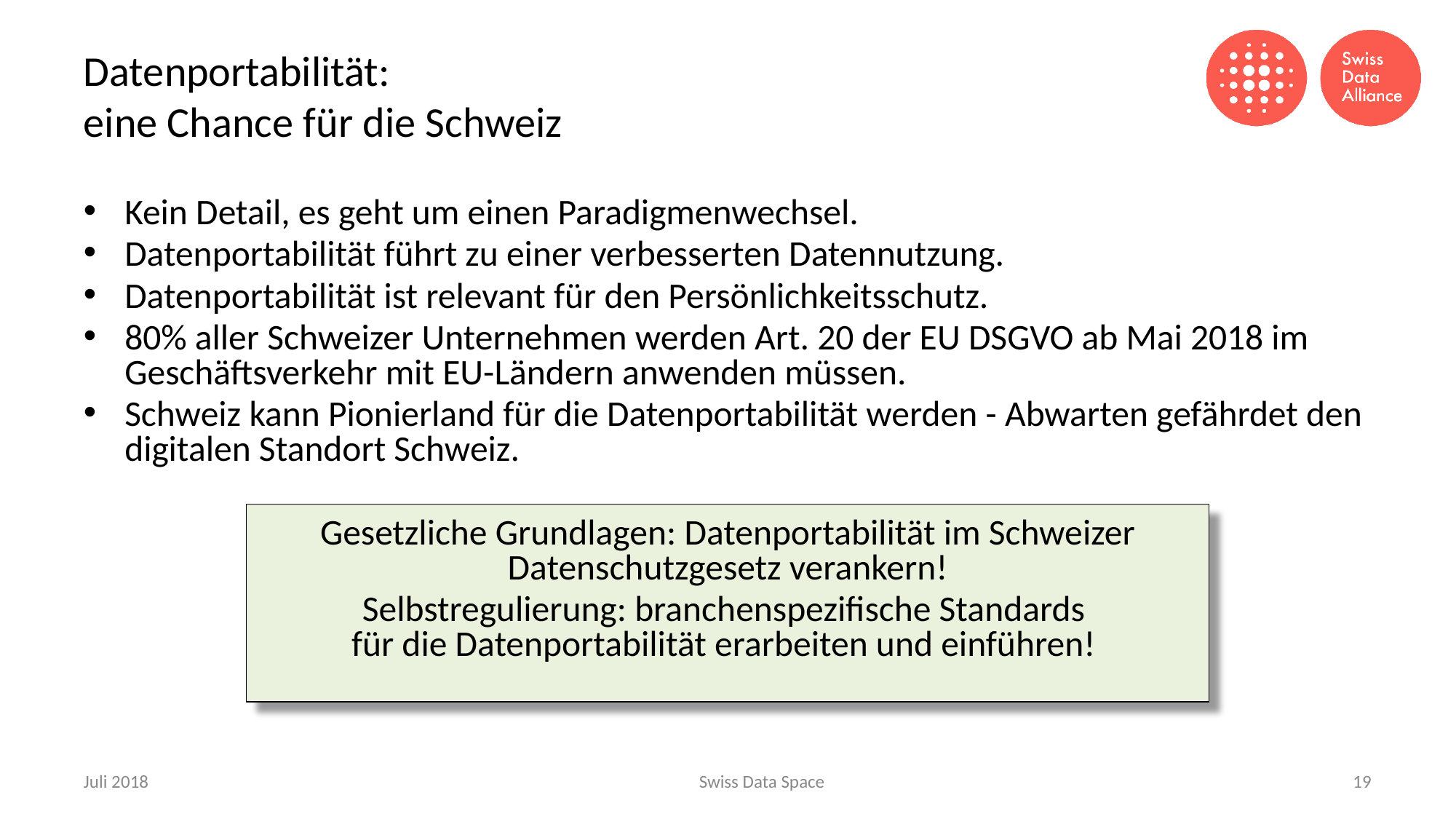

# Datenportabilität: eine Chance für die Schweiz
Kein Detail, es geht um einen Paradigmenwechsel.
Datenportabilität führt zu einer verbesserten Datennutzung.
Datenportabilität ist relevant für den Persönlichkeitsschutz.
80% aller Schweizer Unternehmen werden Art. 20 der EU DSGVO ab Mai 2018 im Geschäftsverkehr mit EU-Ländern anwenden müssen.
Schweiz kann Pionierland für die Datenportabilität werden - Abwarten gefährdet den digitalen Standort Schweiz.

Gesetzliche Grundlagen: Datenportabilität im Schweizer
Datenschutzgesetz verankern!
Selbstregulierung: branchenspezifische Standards
für die Datenportabilität erarbeiten und einführen!

Juli 2018
Swiss Data Space
19